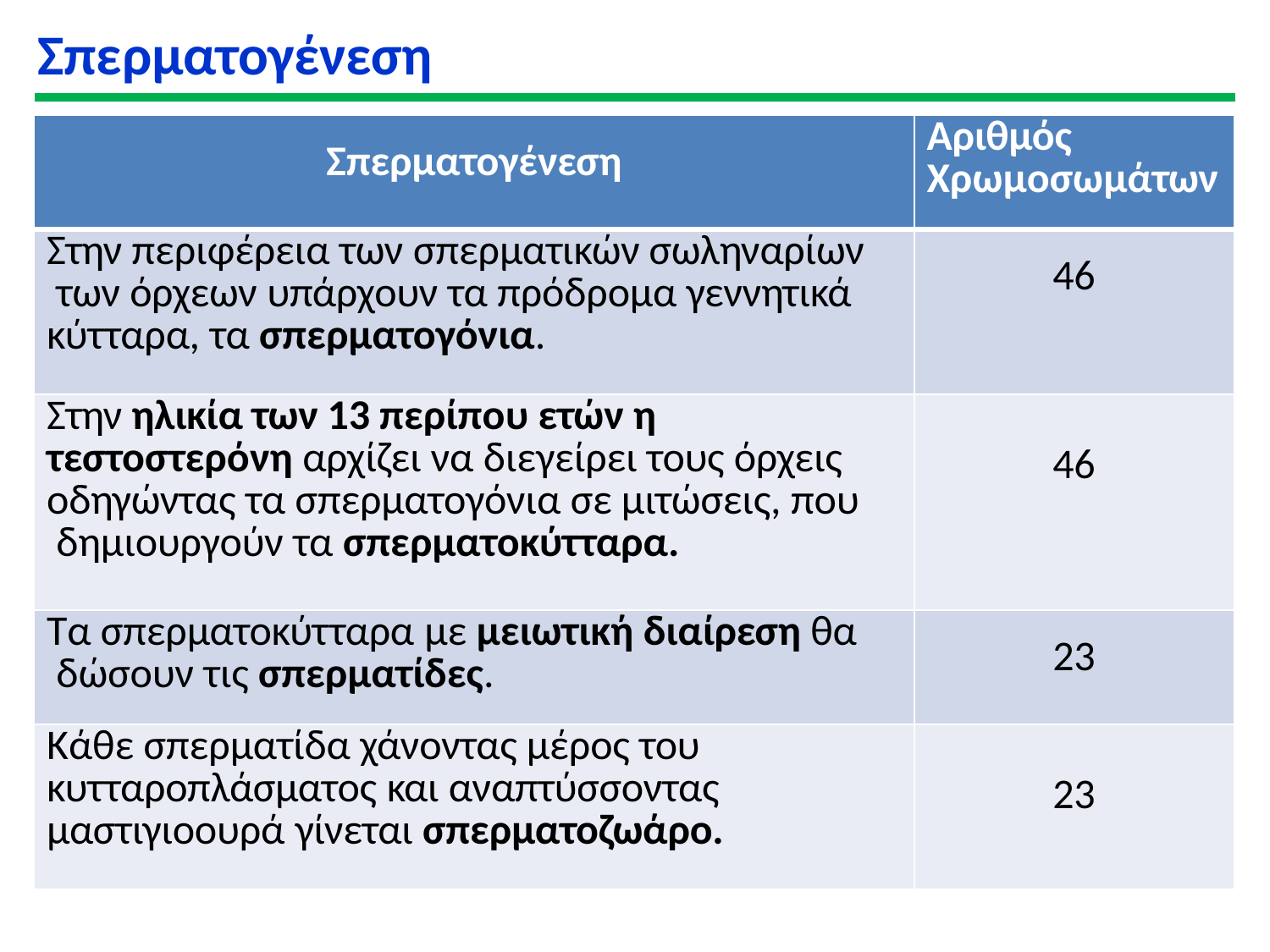

# Σπερματογένεση

| Σπερματογένεση | Αριθμός Χρωμοσωμάτων |
| --- | --- |
| Στην περιφέρεια των σπερματικών σωληναρίων των όρχεων υπάρχουν τα πρόδρομα γεννητικά κύτταρα, τα σπερματογόνια. | 46 |
| Στην ηλικία των 13 περίπου ετών η τεστοστερόνη αρχίζει να διεγείρει τους όρχεις οδηγώντας τα σπερματογόνια σε μιτώσεις, που δημιουργούν τα σπερματοκύτταρα. | 46 |
| Τα σπερματοκύτταρα με μειωτική διαίρεση θα δώσουν τις σπερματίδες. | 23 |
| Κάθε σπερματίδα χάνοντας μέρος του κυτταροπλάσματος και αναπτύσσοντας μαστιγιοουρά γίνεται σπερματοζωάρο. | 23 |